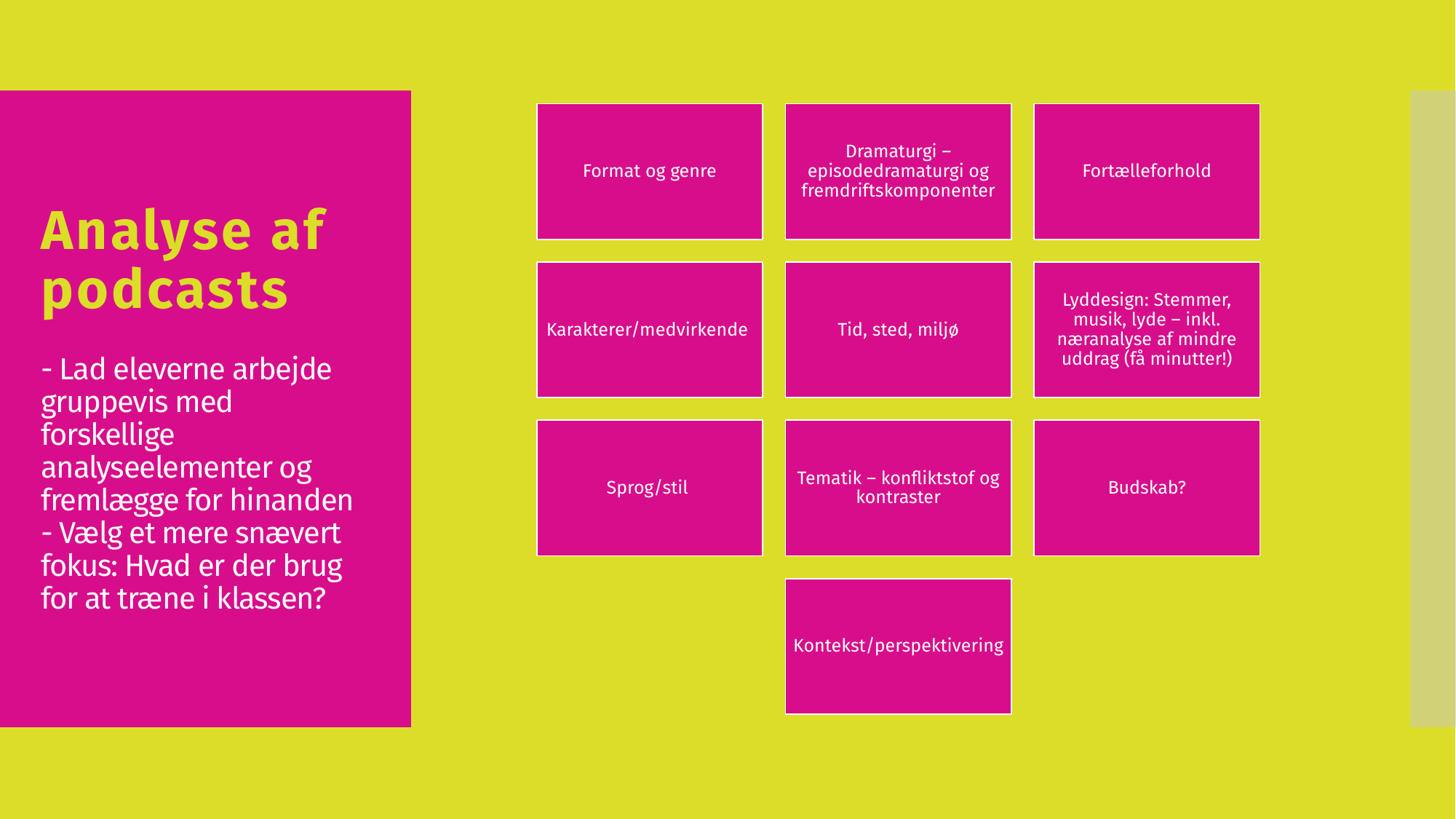

Format og genre
Dramaturgi – episodedramaturgi og fremdriftskomponenter
Fortælleforhold
Karakterer/medvirkende
Tid, sted, miljø
Lyddesign: Stemmer, musik, lyde – inkl. næranalyse af mindre uddrag (få minutter!)
Sprog/stil
Tematik – konfliktstof og kontraster
Budskab?
Kontekst/perspektivering
# Analyse af podcasts - Lad eleverne arbejde gruppevis med forskellige analyseelementer og fremlægge for hinanden - Vælg et mere snævert fokus: Hvad er der brug for at træne i klassen?